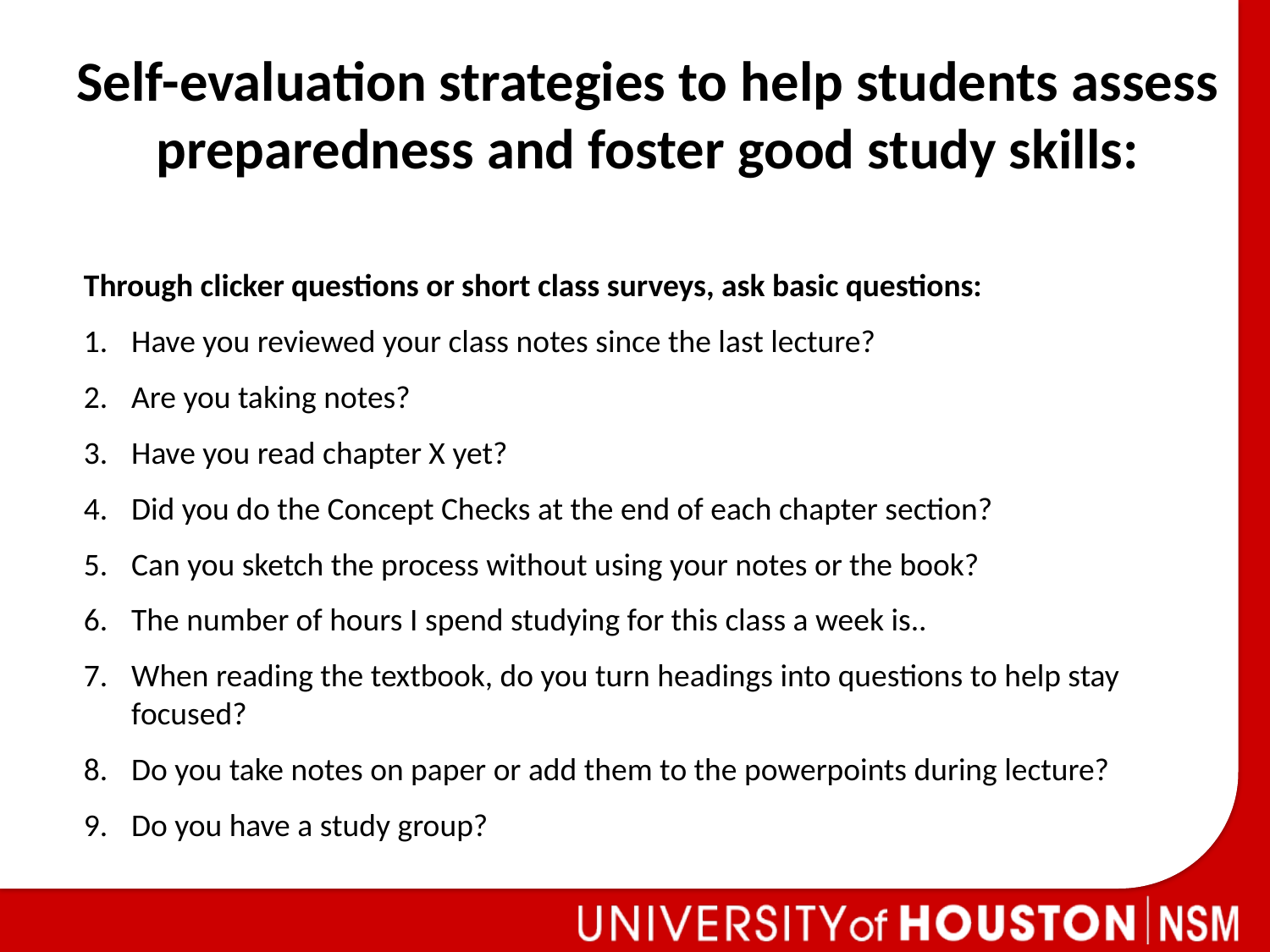

# Self-evaluation strategies to help students assess preparedness and foster good study skills:

Through clicker questions or short class surveys, ask basic questions:
Have you reviewed your class notes since the last lecture?
Are you taking notes?
Have you read chapter X yet?
Did you do the Concept Checks at the end of each chapter section?
Can you sketch the process without using your notes or the book?
The number of hours I spend studying for this class a week is..
When reading the textbook, do you turn headings into questions to help stay focused?
Do you take notes on paper or add them to the powerpoints during lecture?
Do you have a study group?